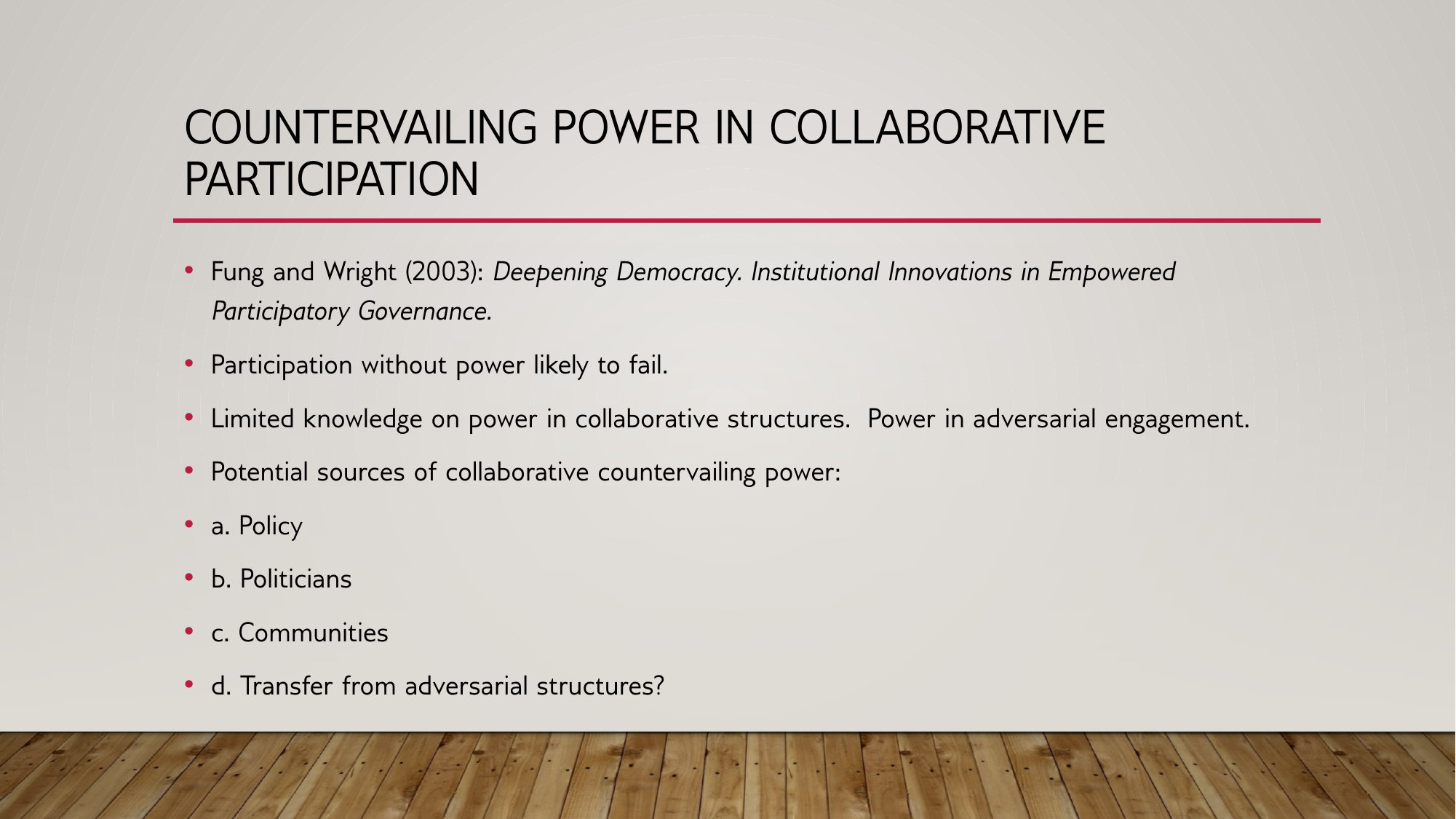

# COUNTERVAILING POWER IN COLLABORATIVE Participation
Fung and Wright (2003): Deepening Democracy. Institutional Innovations in Empowered Participatory Governance.
Participation without power likely to fail.
Limited knowledge on power in collaborative structures.  Power in adversarial engagement.
Potential sources of collaborative countervailing power:
a. Policy
b. Politicians
c. Communities
d. Transfer from adversarial structures?